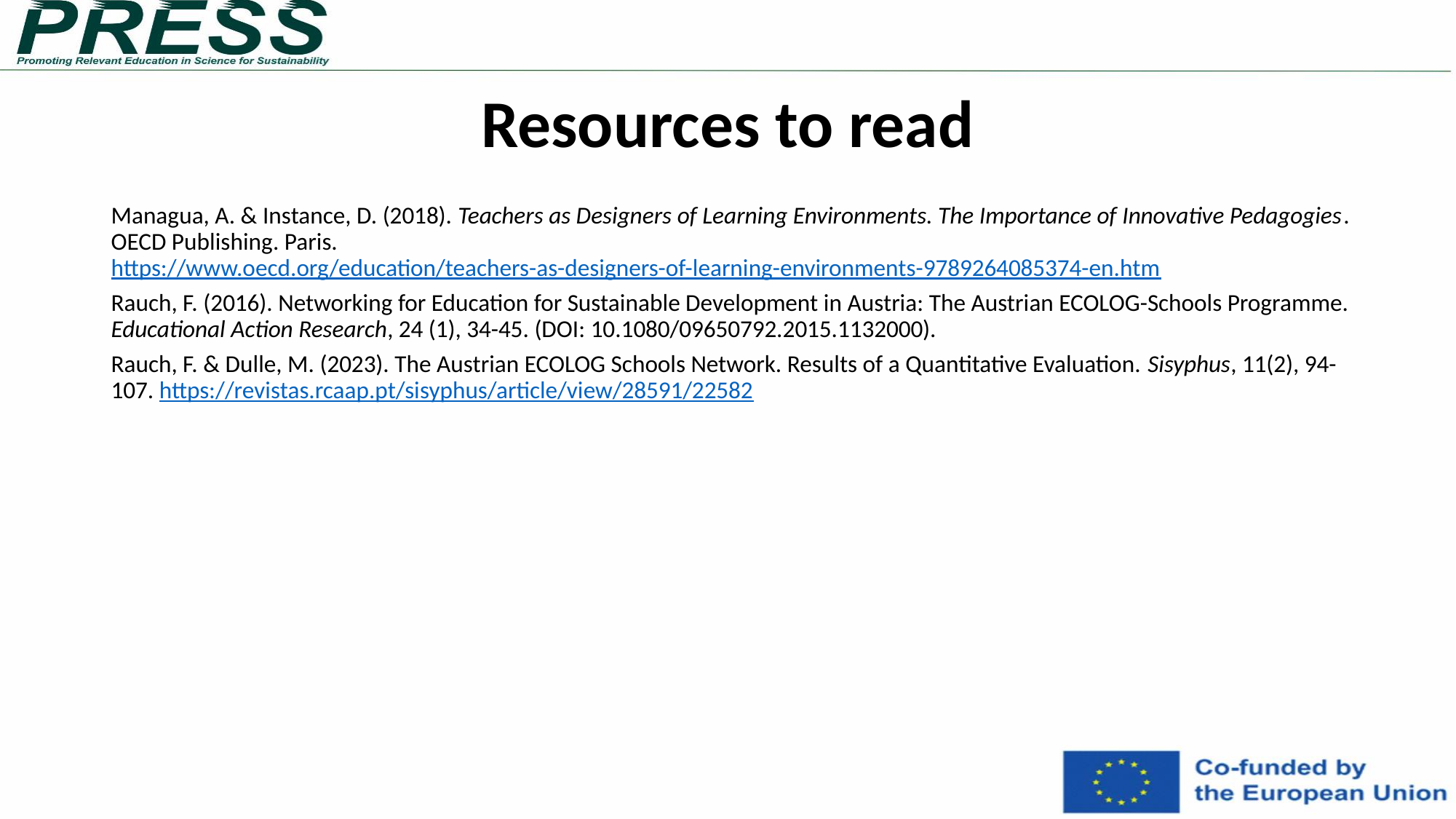

Resources to read
Managua, A. & Instance, D. (2018). Teachers as Designers of Learning Environments. The Importance of Innovative Pedagogies. OECD Publishing. Paris. https://www.oecd.org/education/teachers-as-designers-of-learning-environments-9789264085374-en.htm
Rauch, F. (2016). Networking for Education for Sustainable Development in Austria: The Austrian ECOLOG-Schools Programme. Educational Action Research, 24 (1), 34-45. (DOI: 10.1080/09650792.2015.1132000).
Rauch, F. & Dulle, M. (2023). The Austrian ECOLOG Schools Network. Results of a Quantitative Evaluation. Sisyphus, 11(2), 94-107. https://revistas.rcaap.pt/sisyphus/article/view/28591/22582